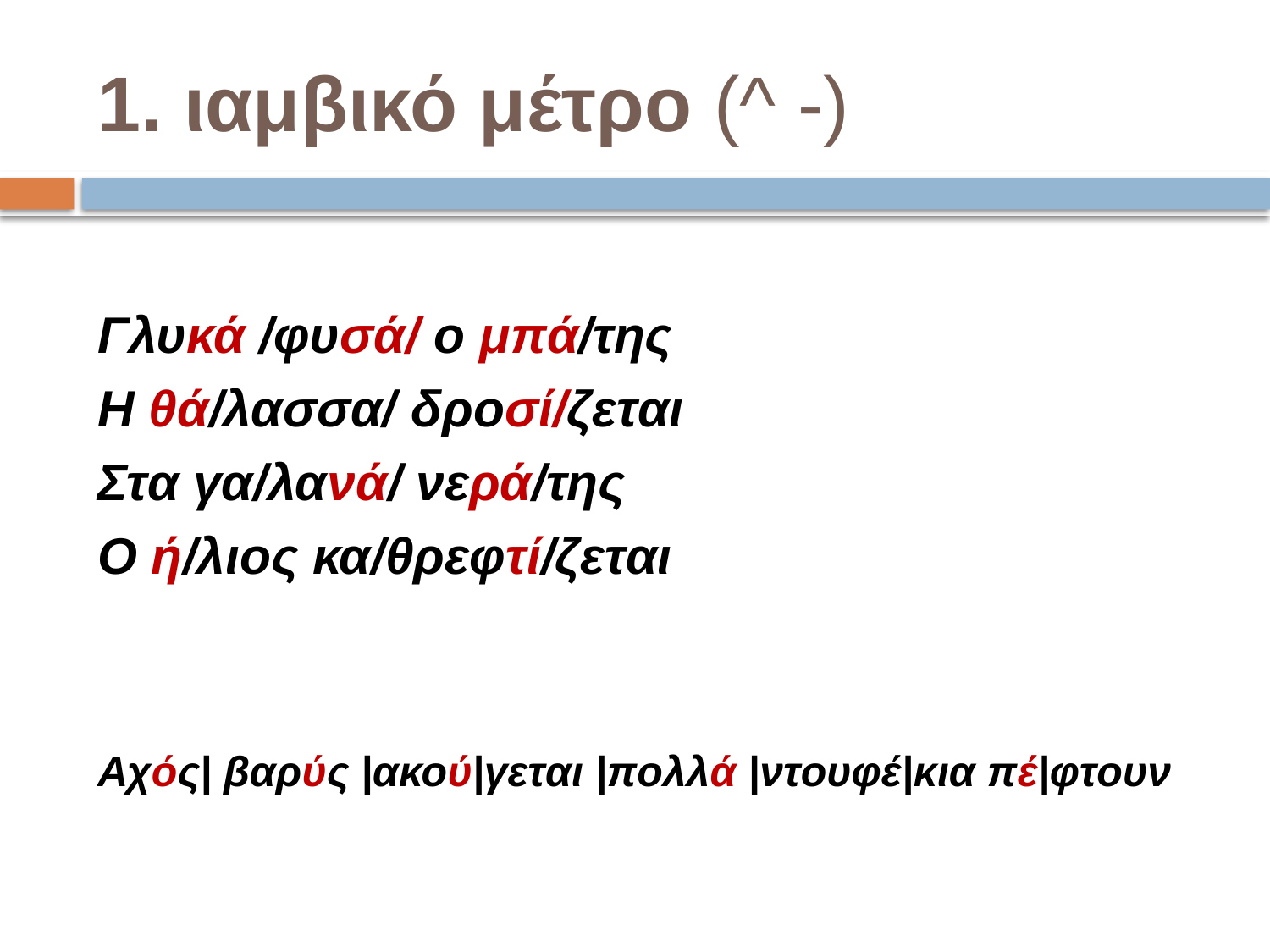

# 1. ιαμβικό μέτρο (^ -)

Γλυκά /φυσά/ ο μπά/της
Η θά/λασσα/ δροσί/ζεται
Στα γα/λανά/ νερά/της
Ο ή/λιος κα/θρεφτί/ζεται

Αχός| βαρύς |ακού|γεται |πολλά |ντουφέ|κια πέ|φτουν